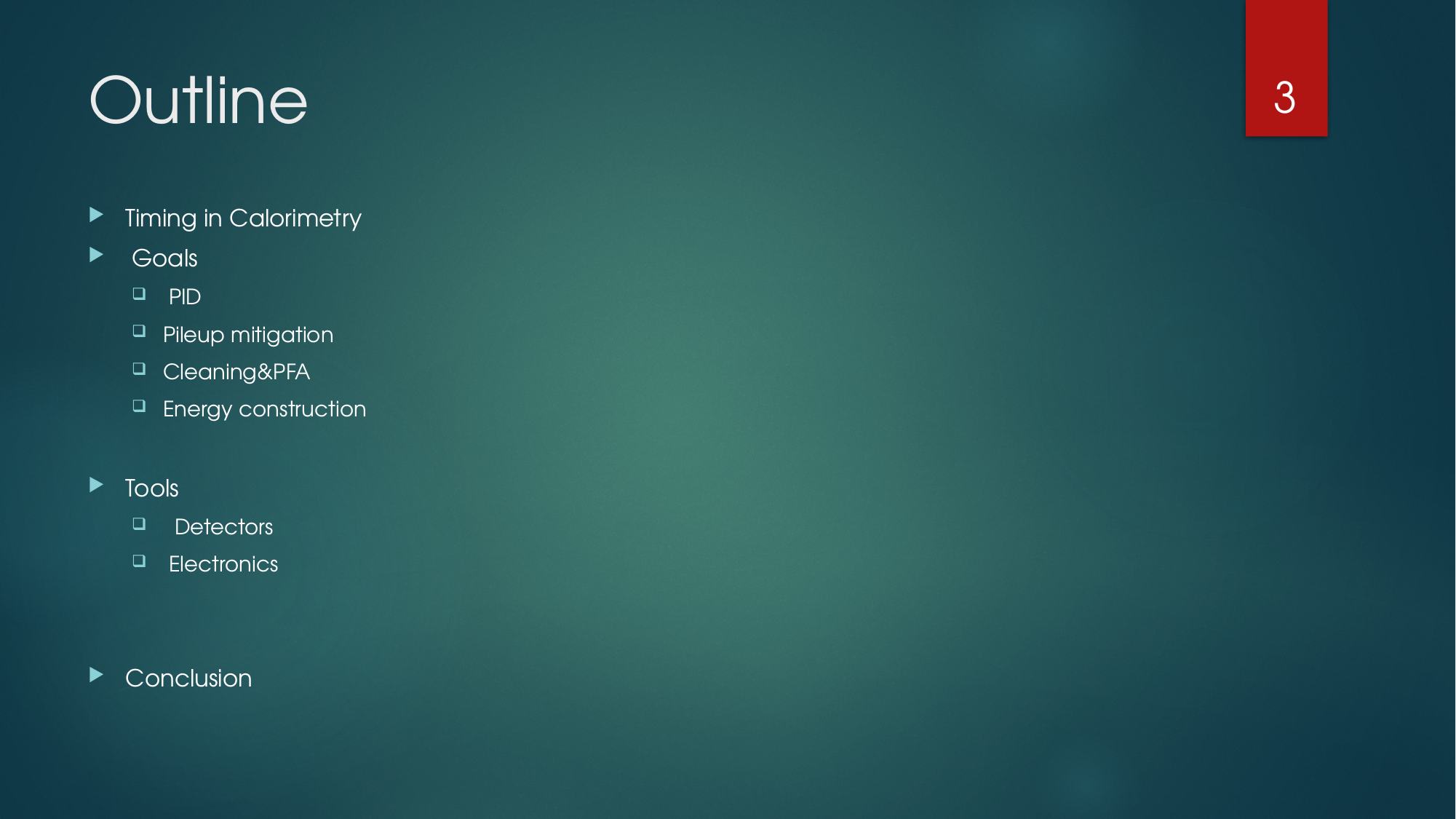

3
# Outline
Timing in Calorimetry
 Goals
 PID
Pileup mitigation
Cleaning&PFA
Energy construction

Tools
  Detectors
 Electronics

Conclusion